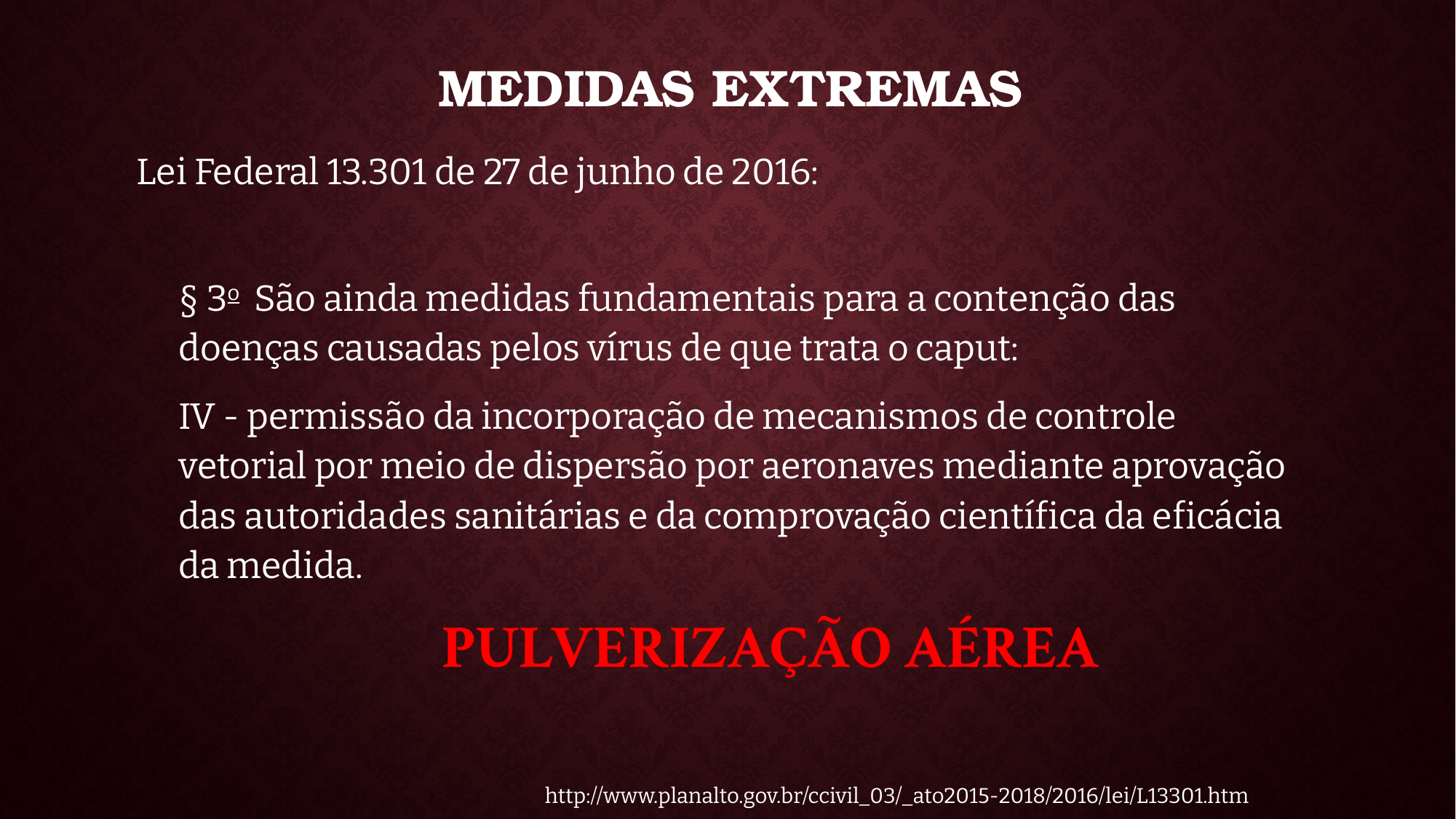

# Medidas extremas
Lei Federal 13.301 de 27 de junho de 2016:
§ 3o  São ainda medidas fundamentais para a contenção das doenças causadas pelos vírus de que trata o caput:
IV - permissão da incorporação de mecanismos de controle vetorial por meio de dispersão por aeronaves mediante aprovação das autoridades sanitárias e da comprovação científica da eficácia da medida.
PULVERIZAÇÃO AÉREA
http://www.planalto.gov.br/ccivil_03/_ato2015-2018/2016/lei/L13301.htm